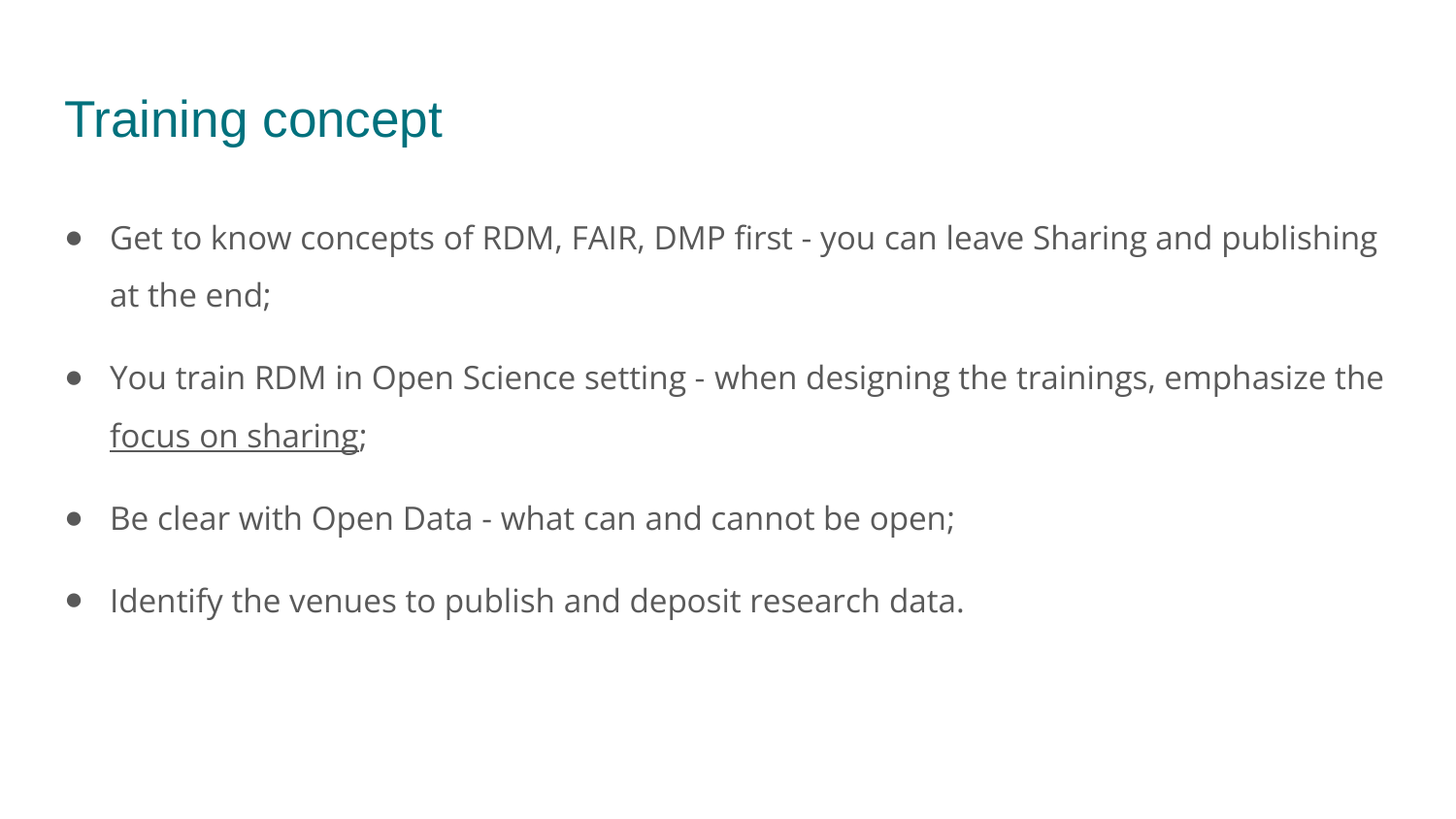

# Training concept
Get to know concepts of RDM, FAIR, DMP first - you can leave Sharing and publishing at the end;
You train RDM in Open Science setting - when designing the trainings, emphasize the focus on sharing;
Be clear with Open Data - what can and cannot be open;
Identify the venues to publish and deposit research data.